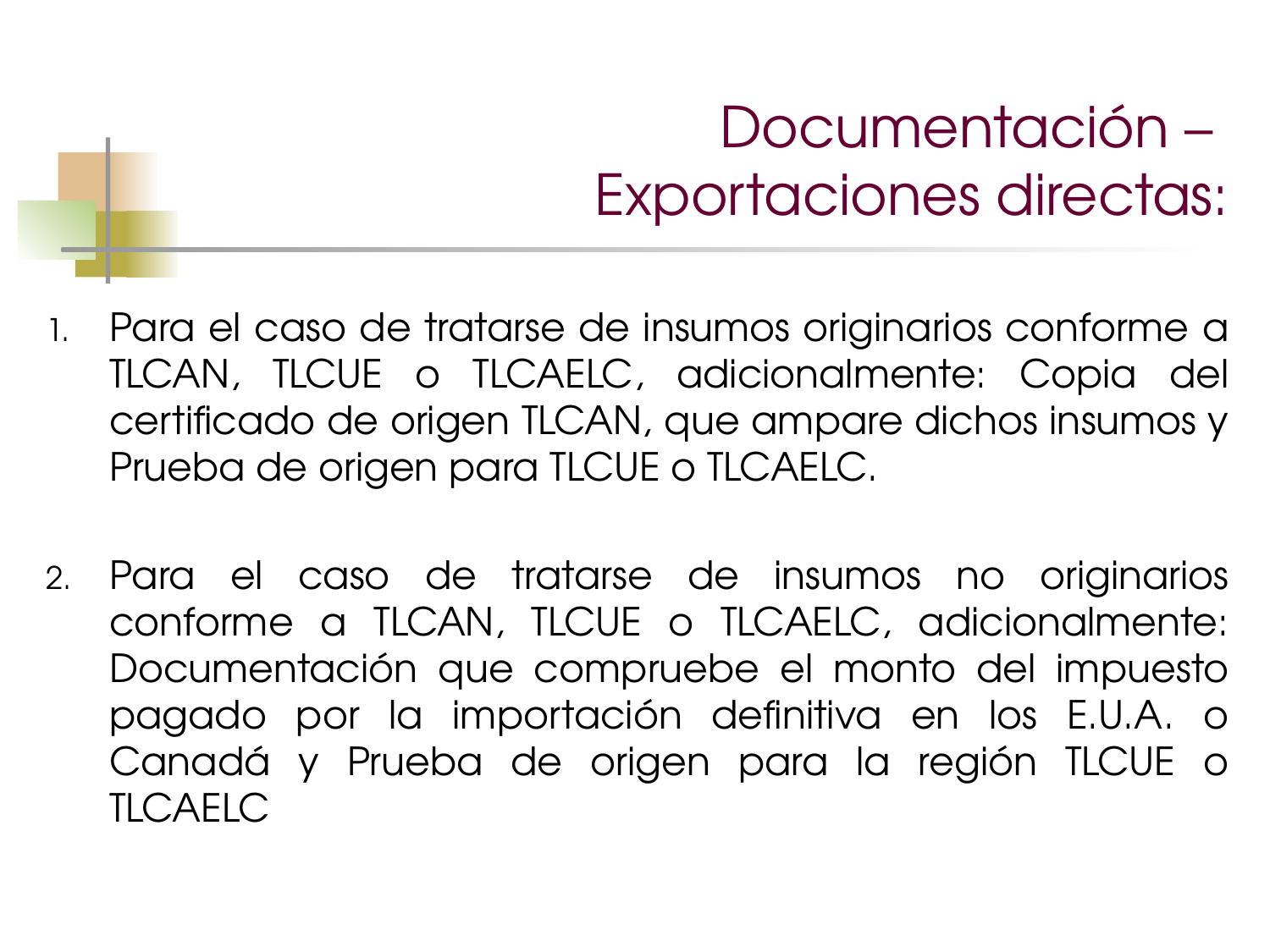

# Documentación – Exportaciones directas:
Para el caso de tratarse de insumos originarios conforme a TLCAN, TLCUE o TLCAELC, adicionalmente: Copia del certificado de origen TLCAN, que ampare dichos insumos y Prueba de origen para TLCUE o TLCAELC.

Para el caso de tratarse de insumos no originarios conforme a TLCAN, TLCUE o TLCAELC, adicionalmente: Documentación que compruebe el monto del impuesto pagado por la importación definitiva en los E.U.A. o Canadá y Prueba de origen para la región TLCUE o TLCAELC